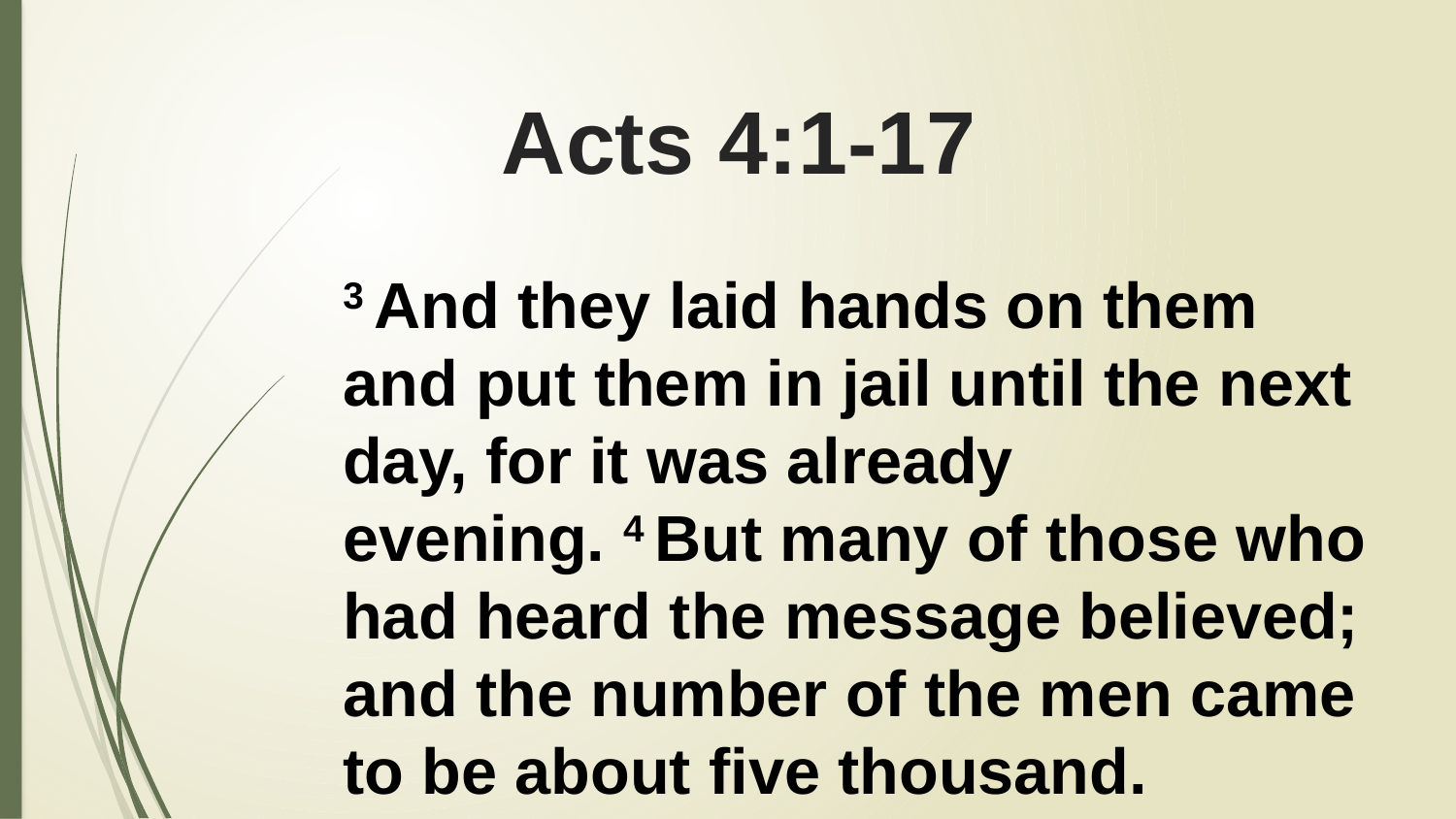

# Acts 4:1-17
3 And they laid hands on them and put them in jail until the next day, for it was already evening. 4 But many of those who had heard the message believed; and the number of the men came to be about five thousand.